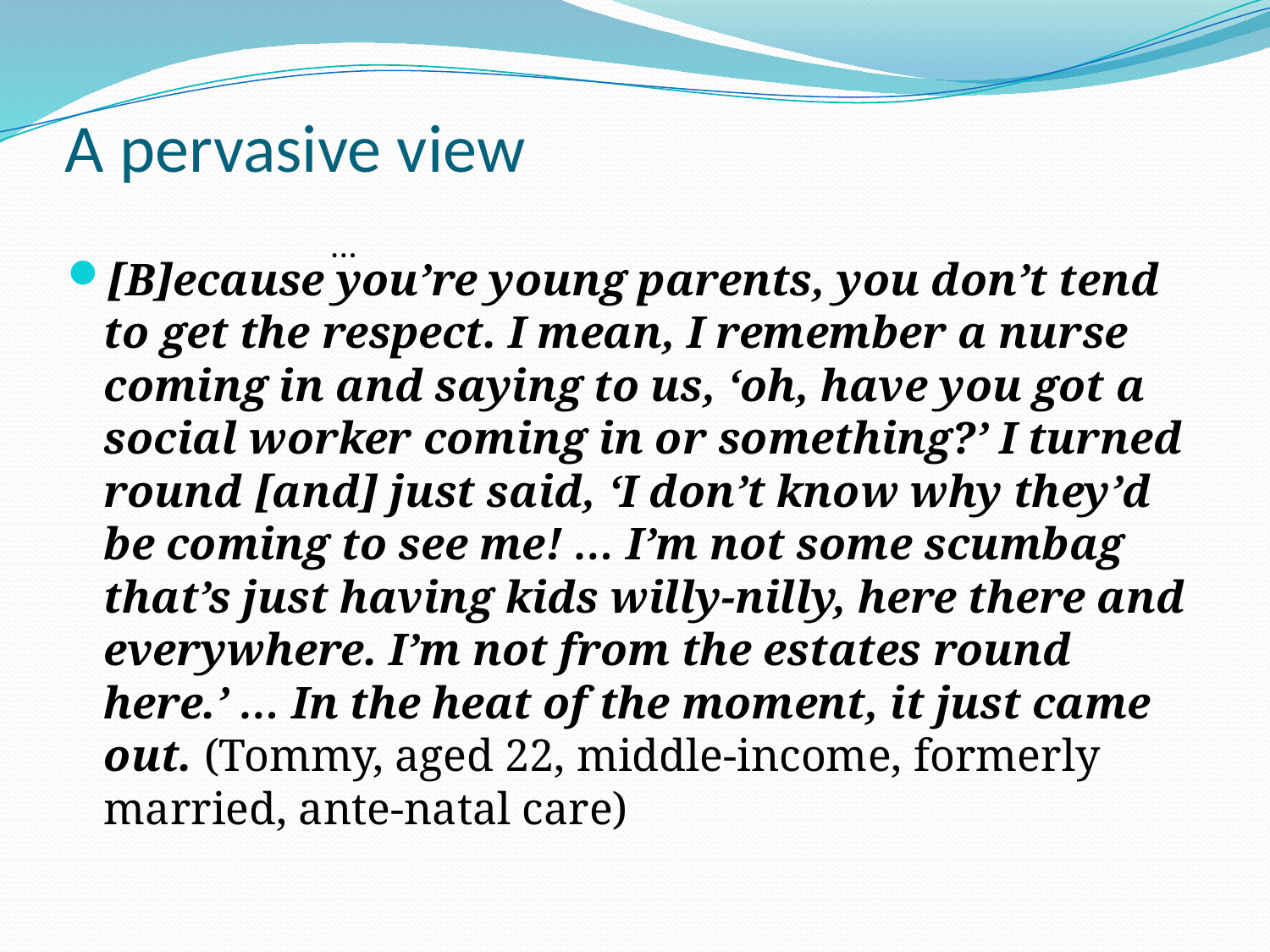

# A pervasive view
…
[B]ecause you’re young parents, you don’t tend to get the respect. I mean, I remember a nurse coming in and saying to us, ‘oh, have you got a social worker coming in or something?’ I turned round [and] just said, ‘I don’t know why they’d be coming to see me! … I’m not some scumbag that’s just having kids willy-nilly, here there and everywhere. I’m not from the estates round here.’ … In the heat of the moment, it just came out. (Tommy, aged 22, middle-income, formerly married, ante-natal care)